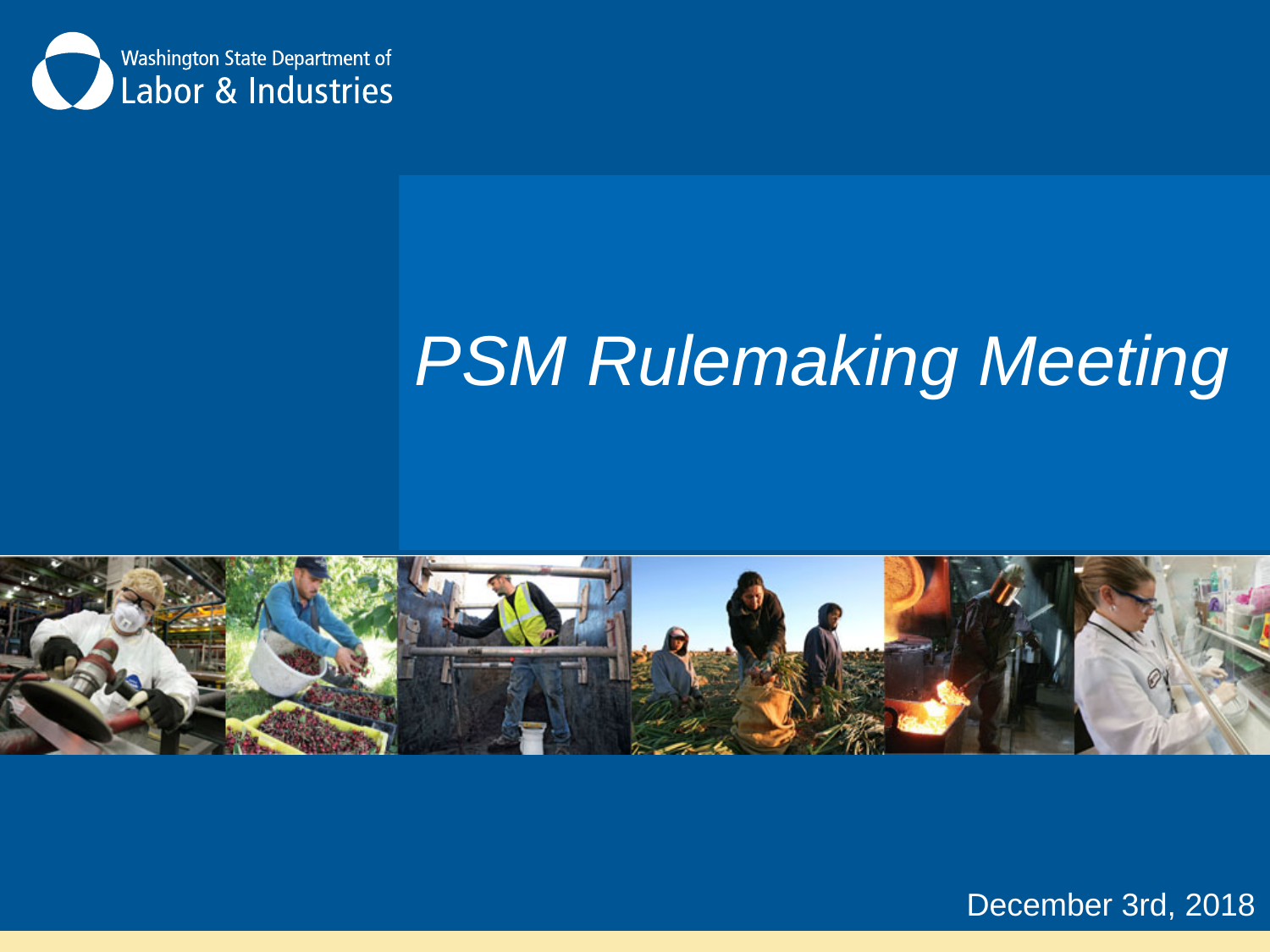

#

PSM Rulemaking Meeting
December 3rd, 2018